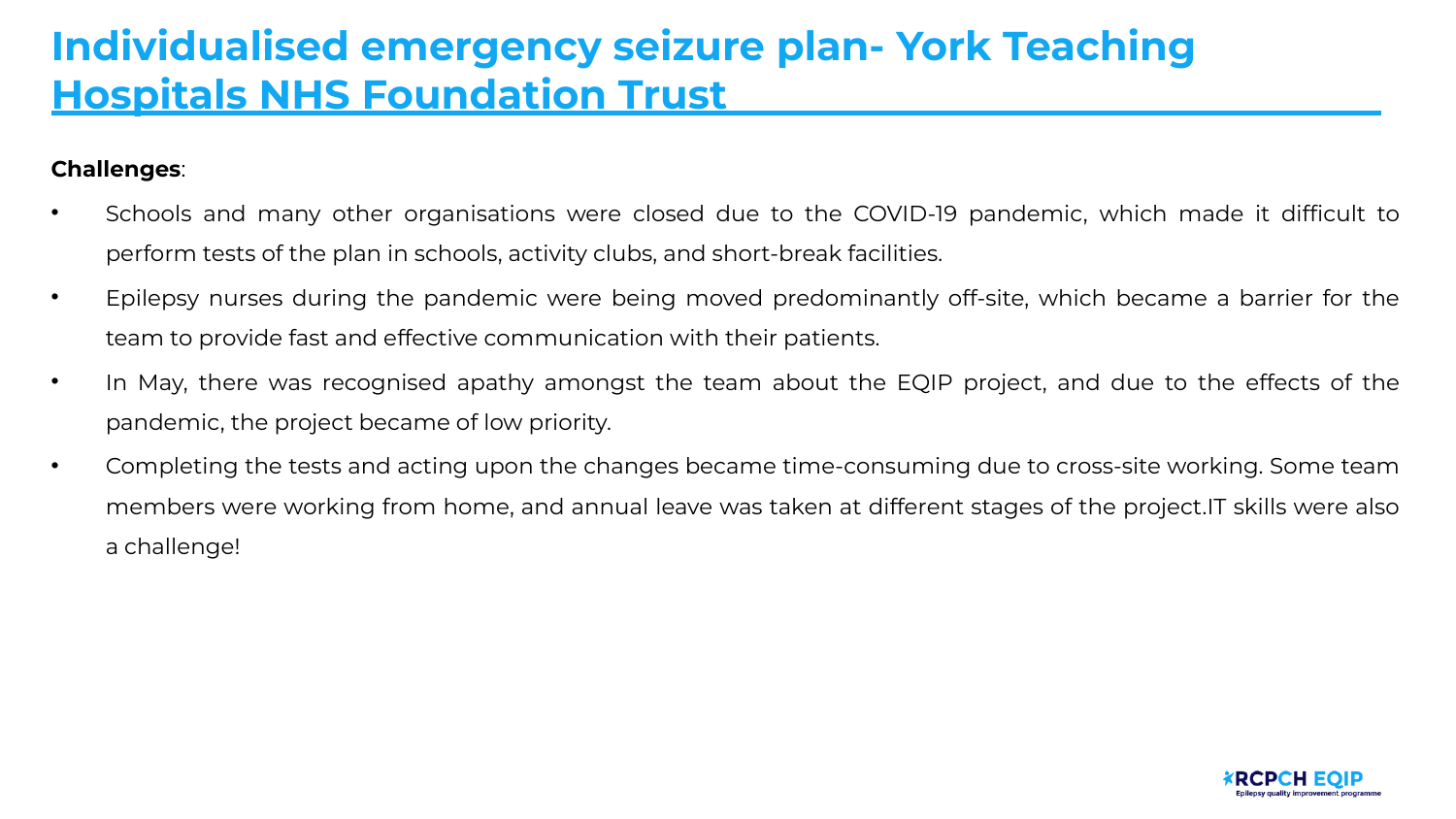

# Individualised emergency seizure plan- York Teaching Hospitals NHS Foundation Trust
Challenges:
Schools and many other organisations were closed due to the COVID-19 pandemic, which made it difficult to perform tests of the plan in schools, activity clubs, and short-break facilities.
Epilepsy nurses during the pandemic were being moved predominantly off-site, which became a barrier for the team to provide fast and effective communication with their patients.
In May, there was recognised apathy amongst the team about the EQIP project, and due to the effects of the pandemic, the project became of low priority.
Completing the tests and acting upon the changes became time-consuming due to cross-site working. Some team members were working from home, and annual leave was taken at different stages of the project.IT skills were also a challenge!